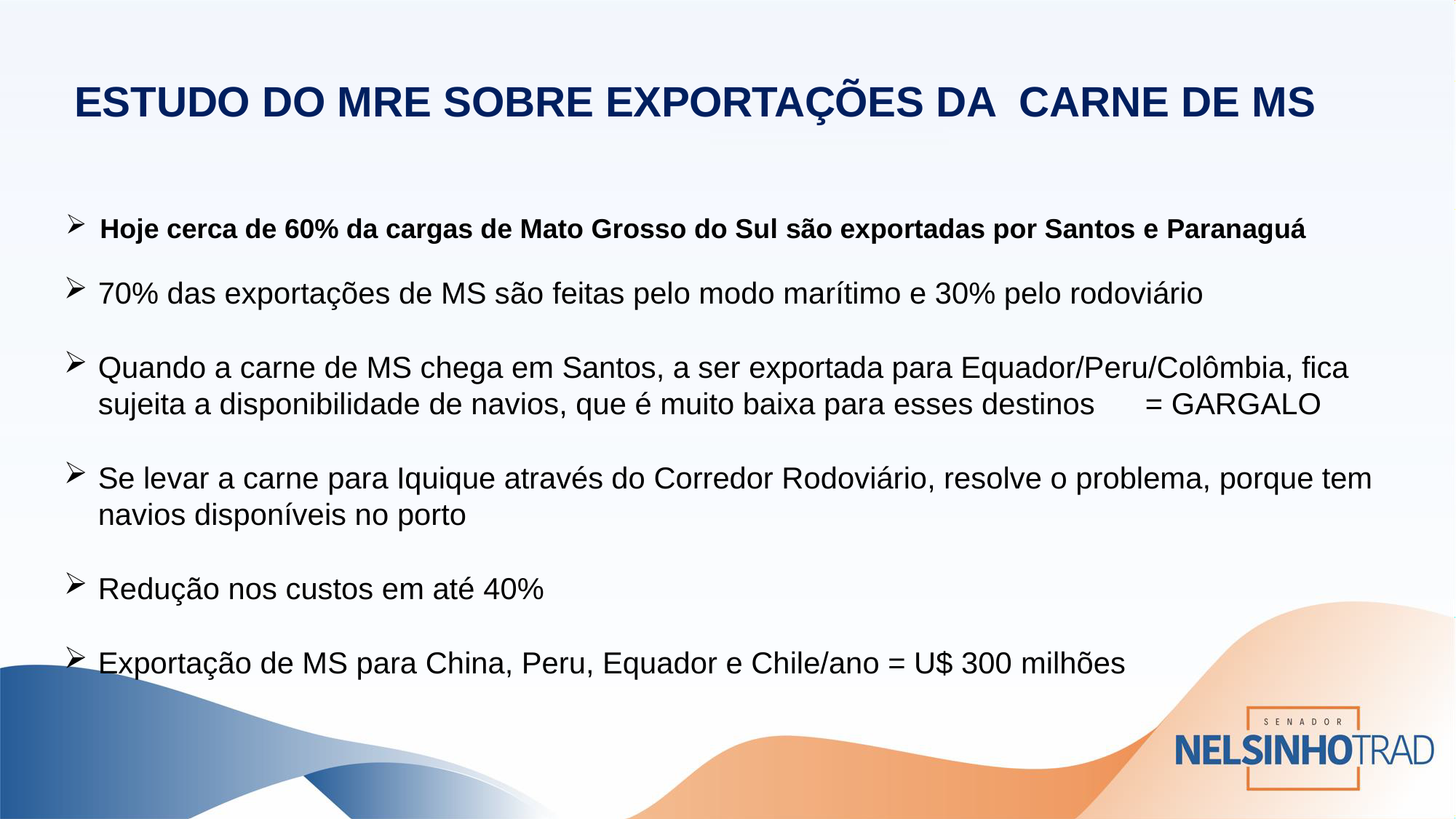

# ESTUDO DO MRE SOBRE EXPORTAÇÕES DA  CARNE DE MS
Hoje cerca de 60% da cargas de Mato Grosso do Sul são exportadas por Santos e Paranaguá

70% das exportações de MS são feitas pelo modo marítimo e 30% pelo rodoviário

Quando a carne de MS chega em Santos, a ser exportada para Equador/Peru/Colômbia, fica  sujeita a disponibilidade de navios, que é muito baixa para esses destinos	= GARGALO

Se levar a carne para Iquique através do Corredor Rodoviário, resolve o problema, porque tem  navios disponíveis no porto

Redução nos custos em até 40%

Exportação de MS para China, Peru, Equador e Chile/ano = U$ 300 milhões